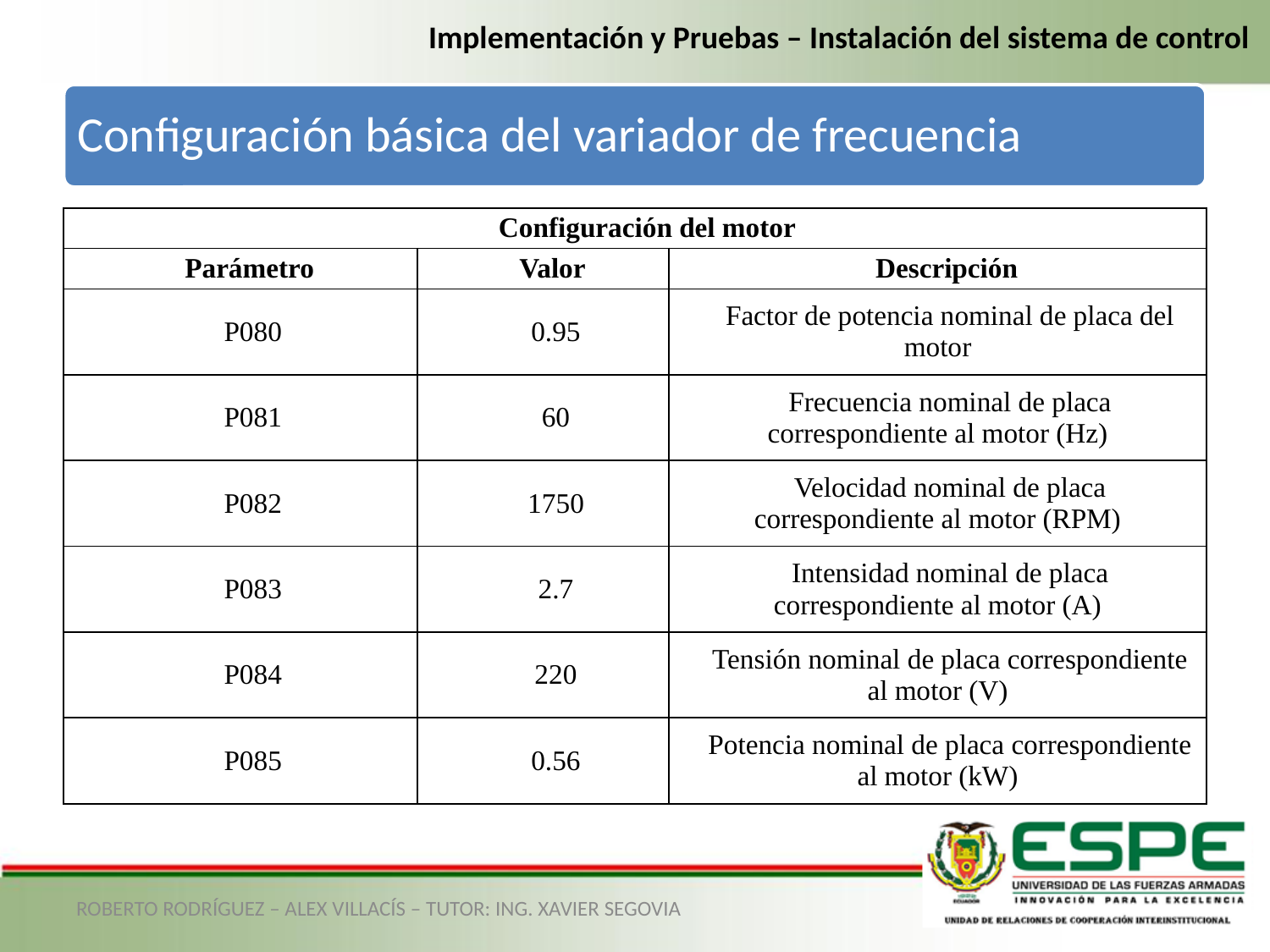

Implementación y Pruebas – Instalación del sistema de control
Configuración básica del variador de frecuencia
| Configuración del motor |  |  |
| --- | --- | --- |
| Parámetro | Valor | Descripción |
| P080 | 0.95 | Factor de potencia nominal de placa del motor |
| P081 | 60 | Frecuencia nominal de placa correspondiente al motor (Hz) |
| P082 | 1750 | Velocidad nominal de placa correspondiente al motor (RPM) |
| P083 | 2.7 | Intensidad nominal de placa correspondiente al motor (A) |
| P084 | 220 | Tensión nominal de placa correspondiente al motor (V) |
| P085 | 0.56 | Potencia nominal de placa correspondiente al motor (kW) |
ROBERTO RODRÍGUEZ – ALEX VILLACÍS – TUTOR: ING. XAVIER SEGOVIA